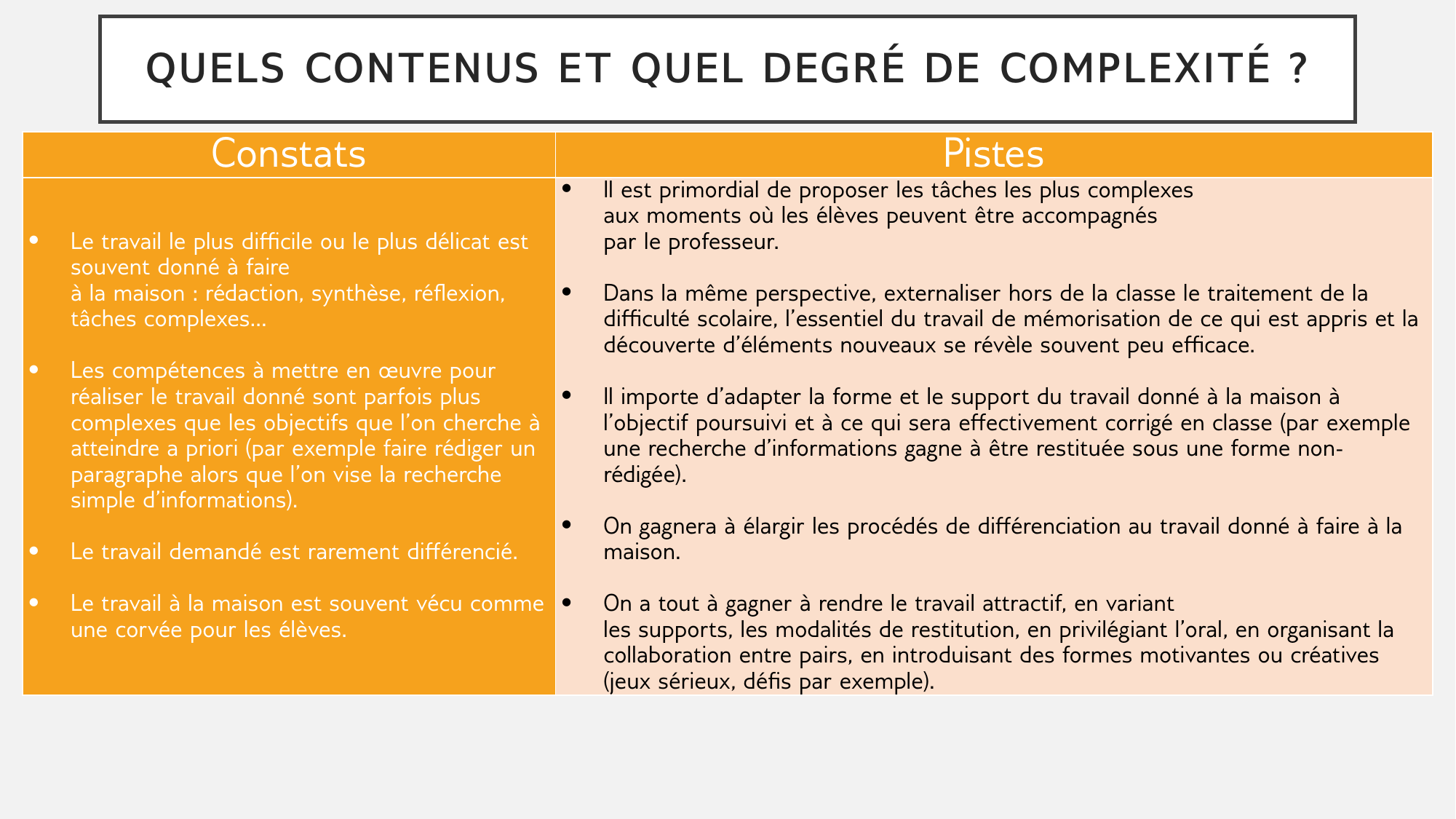

# Quels contenus et quel degré de complexité ?
| Constats | Pistes |
| --- | --- |
| Le travail le plus difficile ou le plus délicat est souvent donné à faire à la maison : rédaction, synthèse, réflexion, tâches complexes…   Les compétences à mettre en œuvre pour réaliser le travail donné sont parfois plus complexes que les objectifs que l’on cherche à atteindre a priori (par exemple faire rédiger un paragraphe alors que l’on vise la recherche simple d’informations).   Le travail demandé est rarement différencié.   Le travail à la maison est souvent vécu comme une corvée pour les élèves. | Il est primordial de proposer les tâches les plus complexes aux moments où les élèves peuvent être accompagnés par le professeur.   Dans la même perspective, externaliser hors de la classe le traitement de la difficulté scolaire, l’essentiel du travail de mémorisation de ce qui est appris et la découverte d’éléments nouveaux se révèle souvent peu efficace.   Il importe d’adapter la forme et le support du travail donné à la maison à l’objectif poursuivi et à ce qui sera effectivement corrigé en classe (par exemple une recherche d’informations gagne à être restituée sous une forme non-rédigée).   On gagnera à élargir les procédés de différenciation au travail donné à faire à la maison.   On a tout à gagner à rendre le travail attractif, en variant les supports, les modalités de restitution, en privilégiant l’oral, en organisant la collaboration entre pairs, en introduisant des formes motivantes ou créatives (jeux sérieux, défis par exemple). |